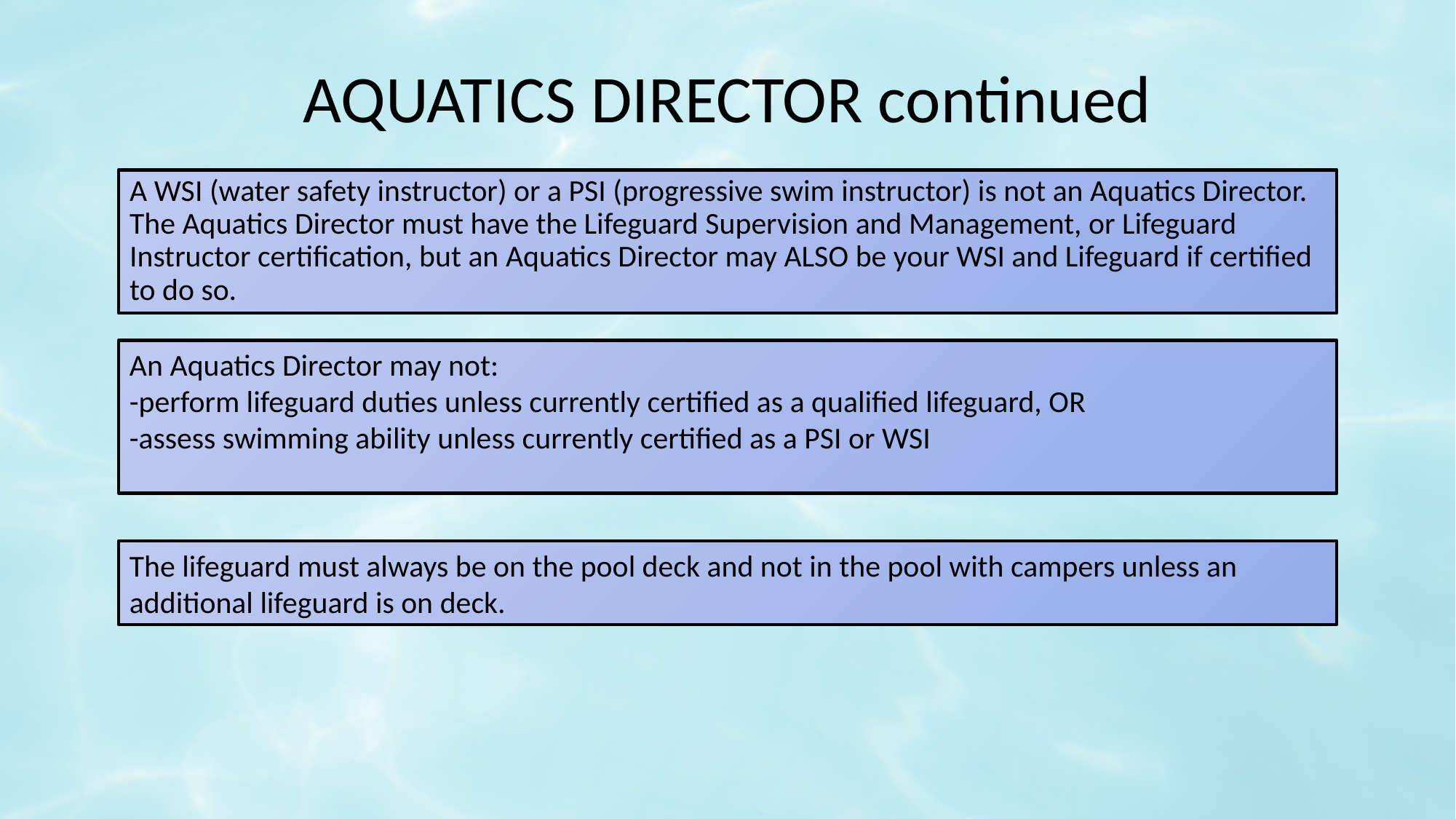

# AQUATICS DIRECTOR continued
A WSI (water safety instructor) or a PSI (progressive swim instructor) is not an Aquatics Director. The Aquatics Director must have the Lifeguard Supervision and Management, or Lifeguard Instructor certification, but an Aquatics Director may ALSO be your WSI and Lifeguard if certified to do so.
An Aquatics Director may not:
-perform lifeguard duties unless currently certified as a qualified lifeguard, OR
-assess swimming ability unless currently certified as a PSI or WSI

The lifeguard must always be on the pool deck and not in the pool with campers unless an additional lifeguard is on deck.